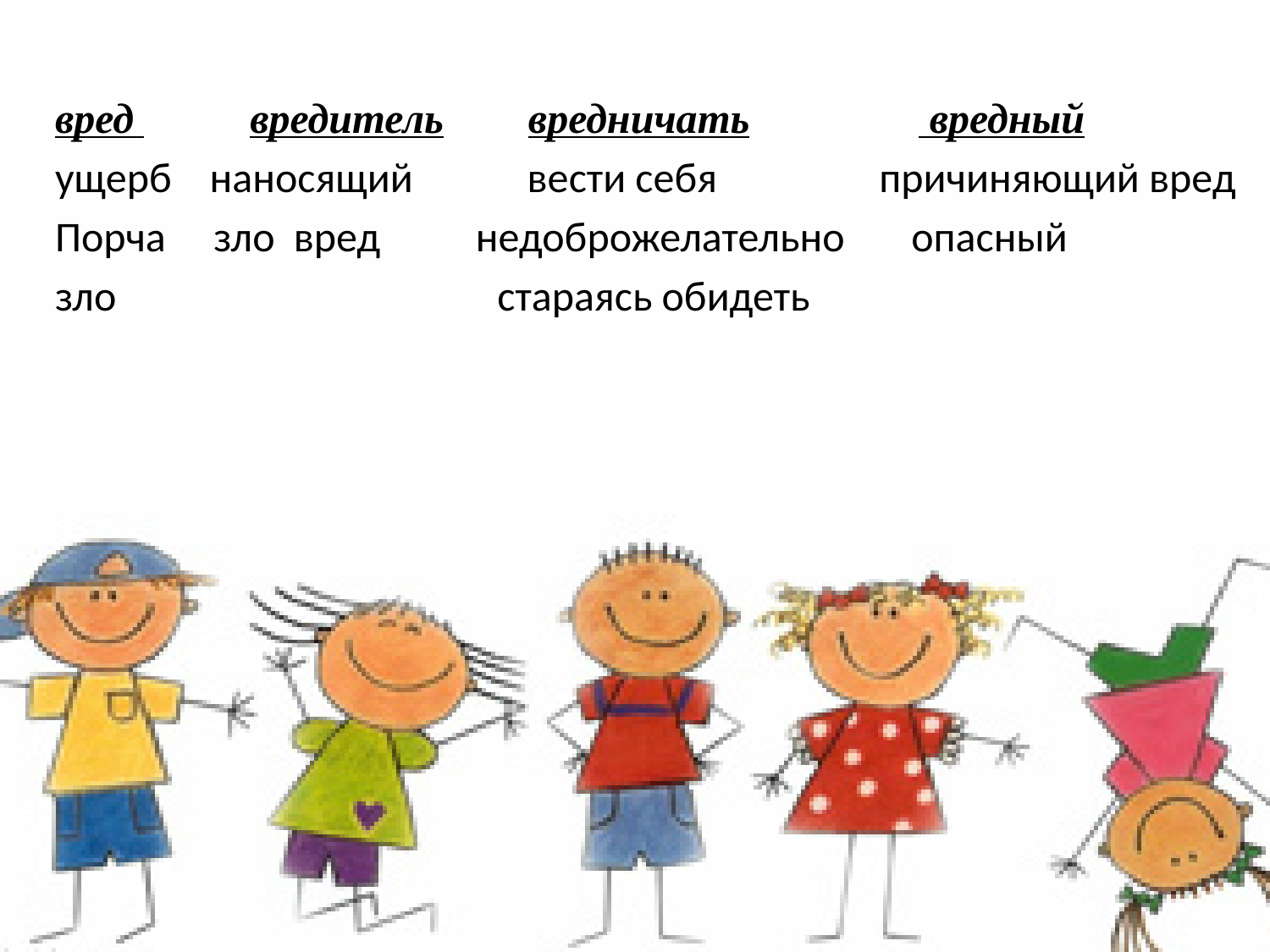

вред           вредитель        вредничать                 вредный
ущерб    наносящий            вести себя                 причиняющий вред
Порча     зло  вред          недоброжелательно       опасный
зло                                        стараясь обидеть